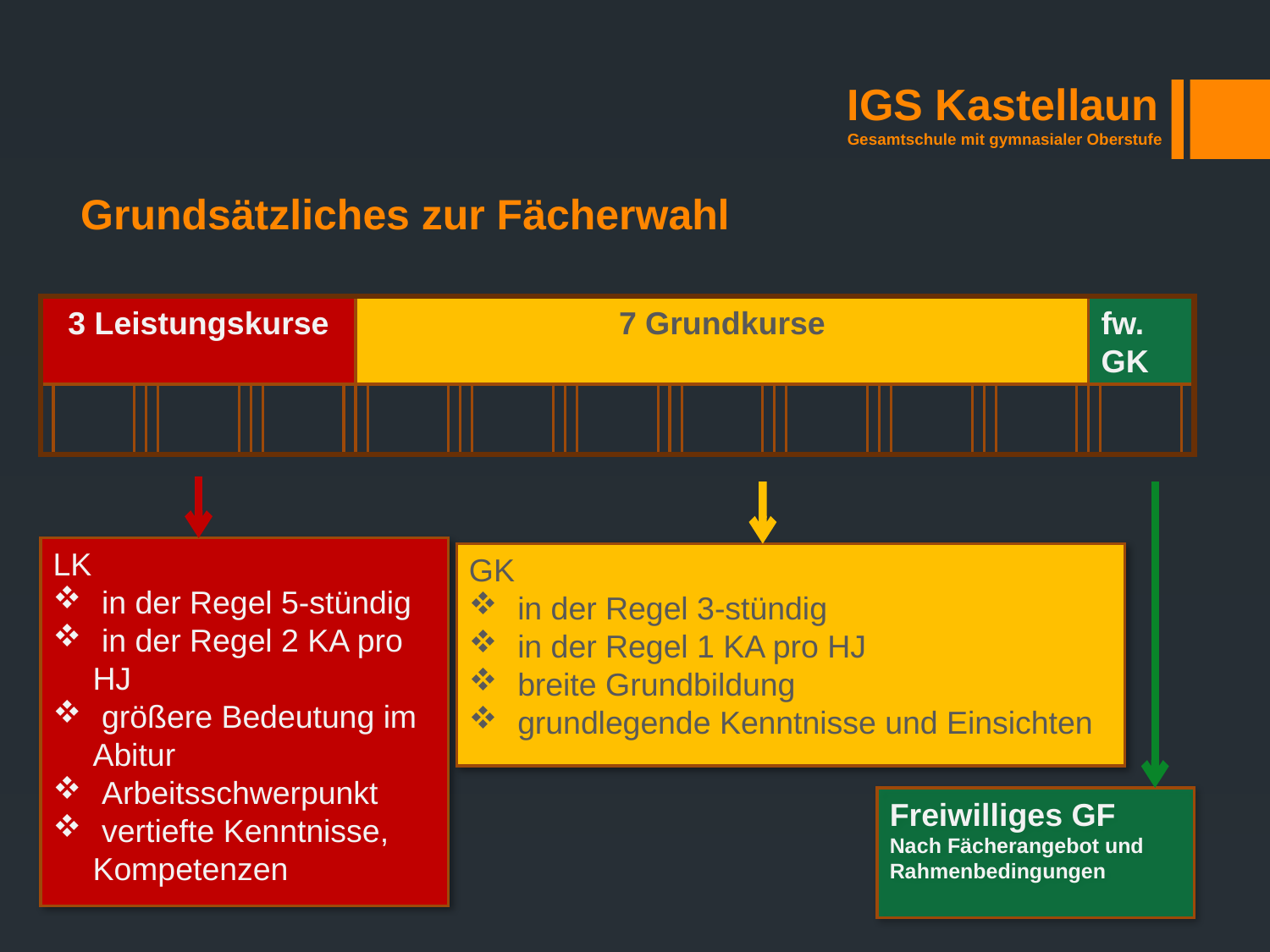

IGS Kastellaun
Gesamtschule mit gymnasialer Oberstufe
Grundsätzliches zur Fächerwahl

3 Leistungskurse

7 Grundkurse

fw. GK

LK
 in der Regel 5-stündig
 in der Regel 2 KA pro HJ
 größere Bedeutung im Abitur
 Arbeitsschwerpunkt
 vertiefte Kenntnisse, Kompetenzen

GK
 in der Regel 3-stündig
 in der Regel 1 KA pro HJ
 breite Grundbildung
 grundlegende Kenntnisse und Einsichten

Freiwilliges GF
Nach Fächerangebot und Rahmenbedingungen